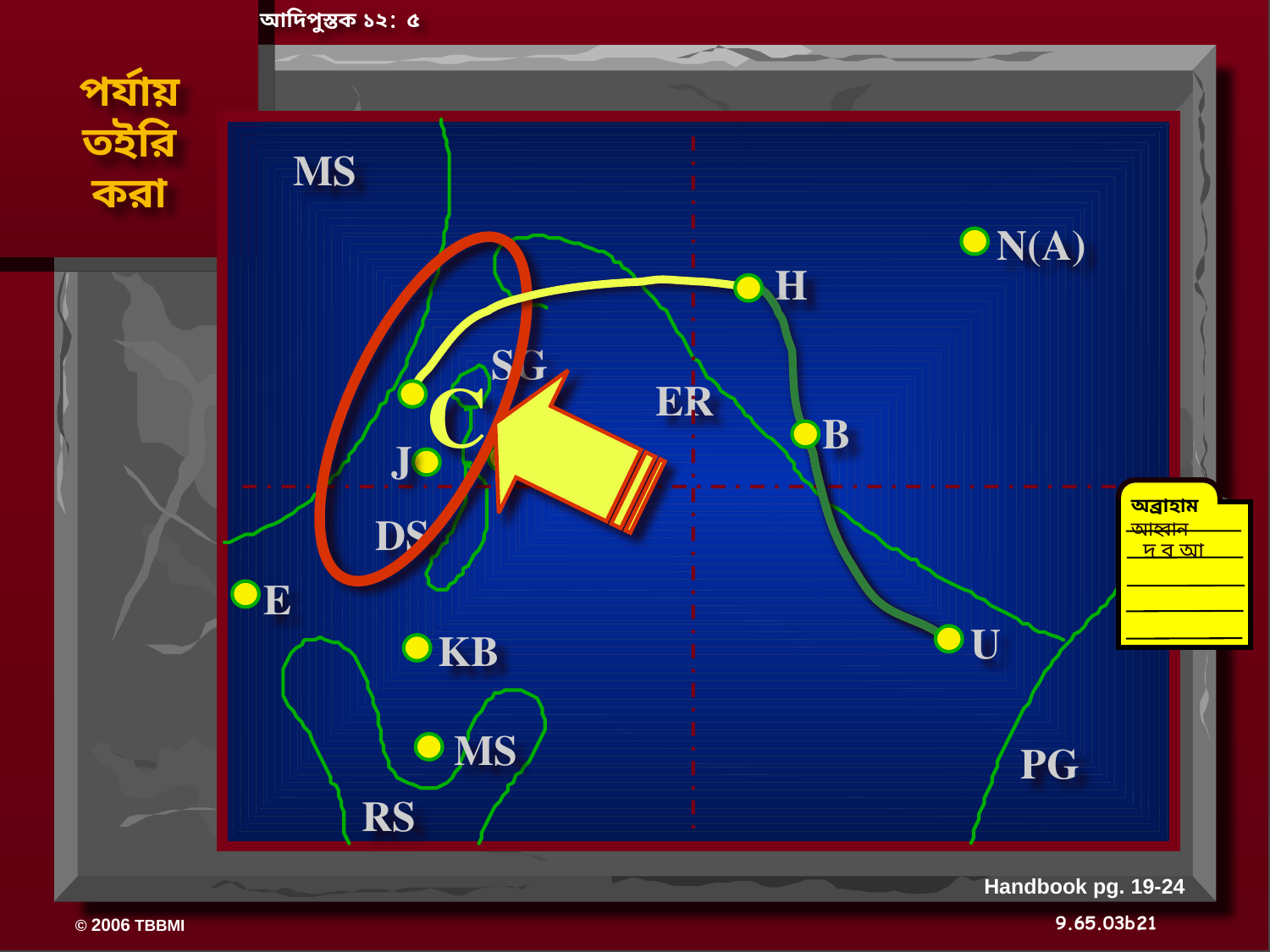

আদিপুস্তক ১২: ৫

পর্যায় তইরি করা

MS

N(A)

H

SG
C

ER

B

J
MN

অব্রাহাম
আহ্বান

দ ব আ

DS

E

U
KB

MS
PG

RS
Handbook pg. 19-24

21